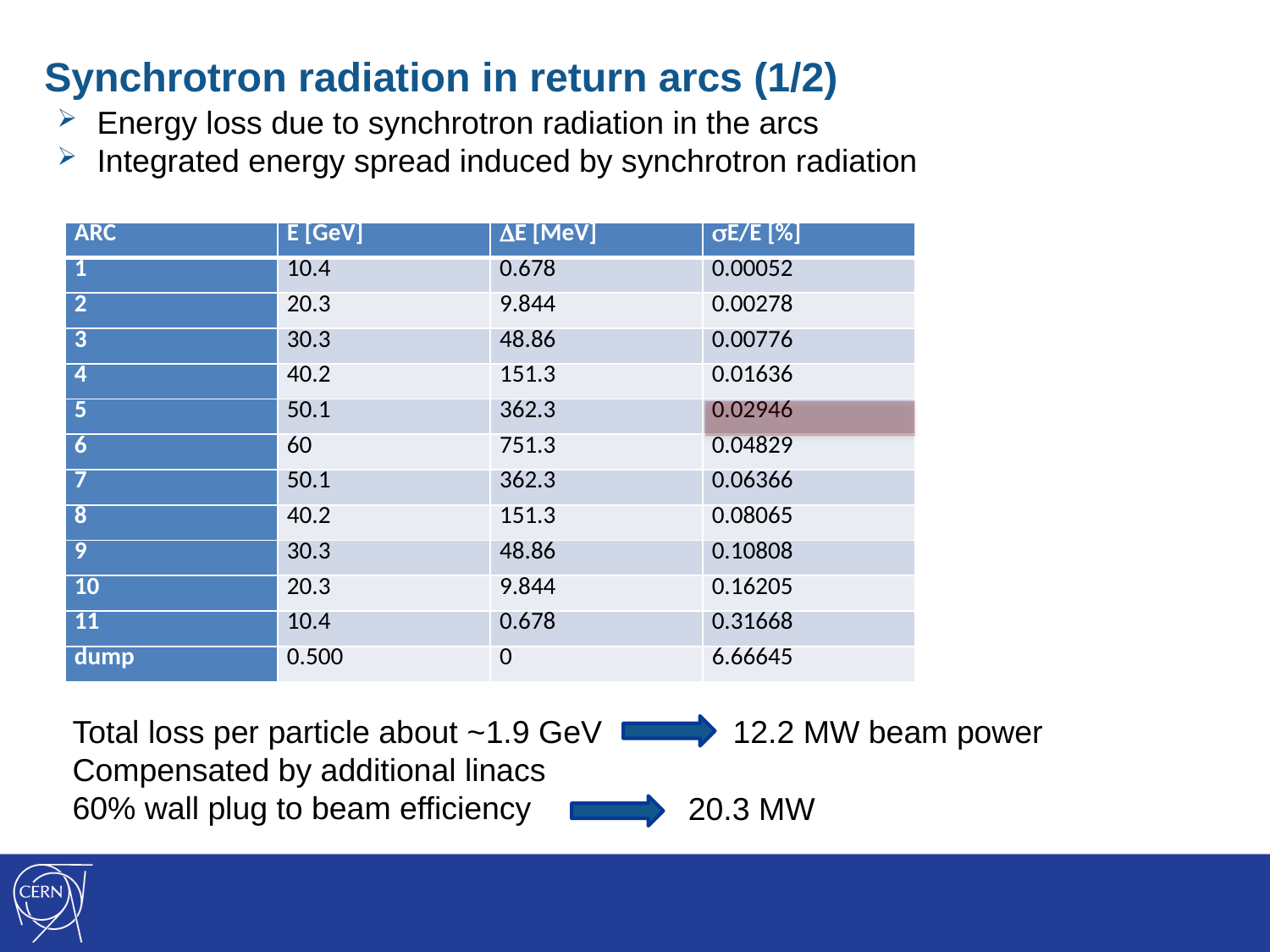

Synchrotron radiation in return arcs (1/2)
Energy loss due to synchrotron radiation in the arcs
Integrated energy spread induced by synchrotron radiation
| ARC | E [GeV] | ΔE [MeV] | σE/E [%] |
| --- | --- | --- | --- |
| 1 | 10.4 | 0.678 | 0.00052 |
| 2 | 20.3 | 9.844 | 0.00278 |
| 3 | 30.3 | 48.86 | 0.00776 |
| 4 | 40.2 | 151.3 | 0.01636 |
| 5 | 50.1 | 362.3 | 0.02946 |
| 6 | 60 | 751.3 | 0.04829 |
| 7 | 50.1 | 362.3 | 0.06366 |
| 8 | 40.2 | 151.3 | 0.08065 |
| 9 | 30.3 | 48.86 | 0.10808 |
| 10 | 20.3 | 9.844 | 0.16205 |
| 11 | 10.4 | 0.678 | 0.31668 |
| dump | 0.500 | 0 | 6.66645 |

12.2 MW beam power
Total loss per particle about ~1.9 GeV
Compensated by additional linacs
60% wall plug to beam efficiency

20.3 MW